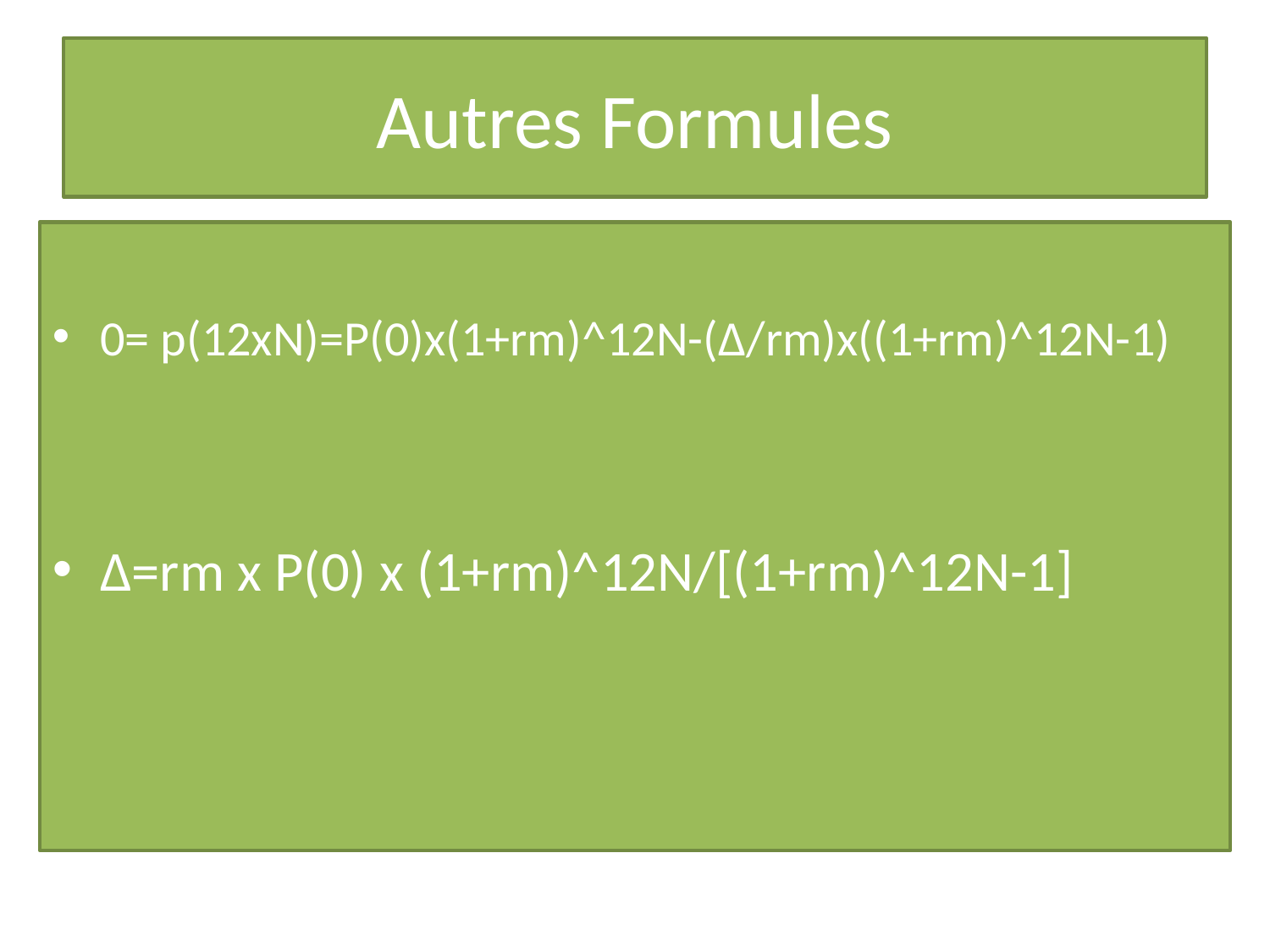

# Autres Formules

0= p(12xN)=P(0)x(1+rm)^12N-(Δ/rm)x((1+rm)^12N-1)

Δ=rm x P(0) x (1+rm)^12N/[(1+rm)^12N-1]